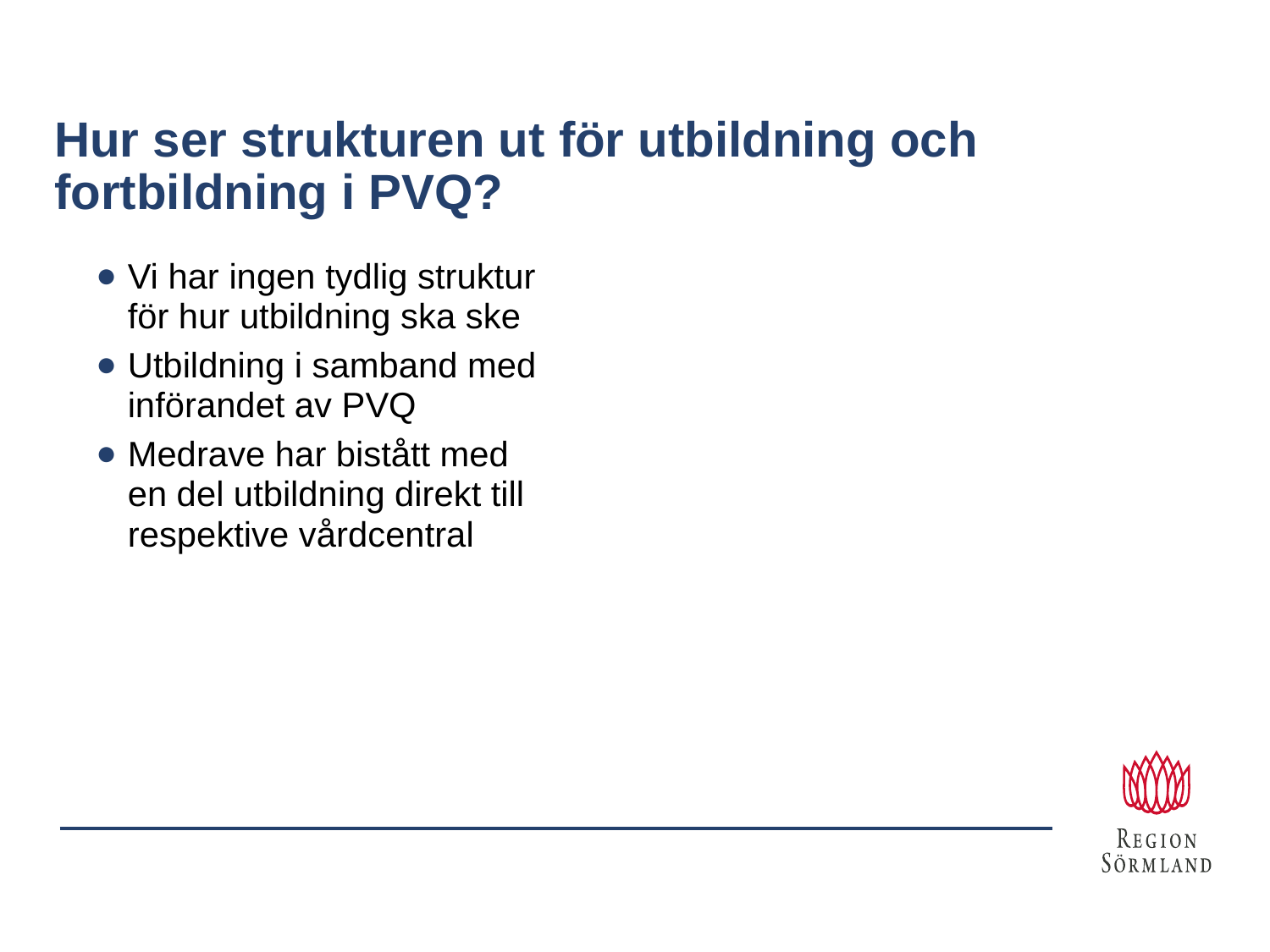

# Hur ser strukturen ut för utbildning och fortbildning i PVQ?
Vi har ingen tydlig struktur för hur utbildning ska ske
Utbildning i samband med införandet av PVQ
Medrave har bistått med en del utbildning direkt till respektive vårdcentral